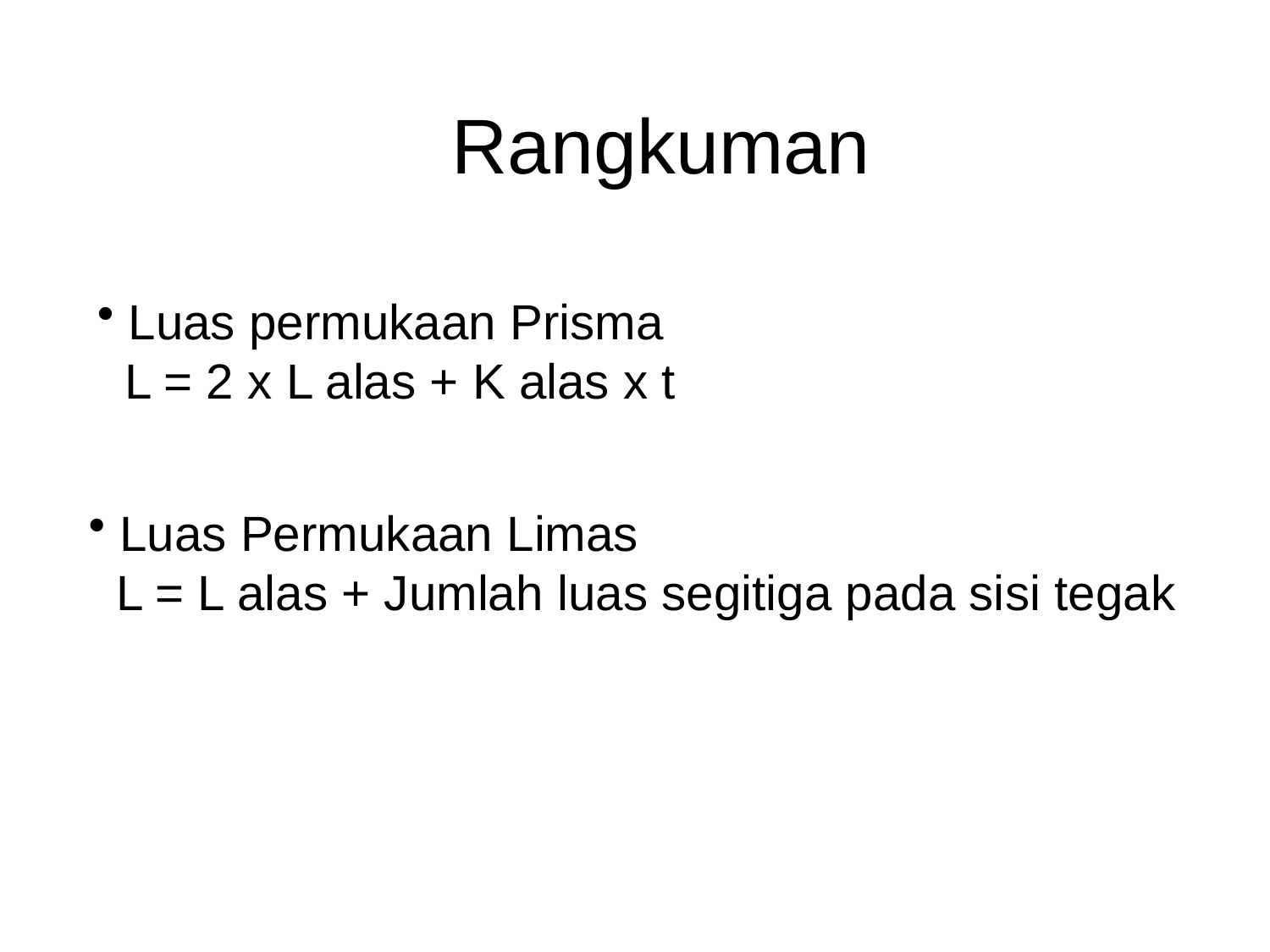

Rangkuman

 Luas permukaan Prisma
  L = 2 x L alas + K alas x t
 Luas Permukaan Limas
  L = L alas + Jumlah luas segitiga pada sisi tegak